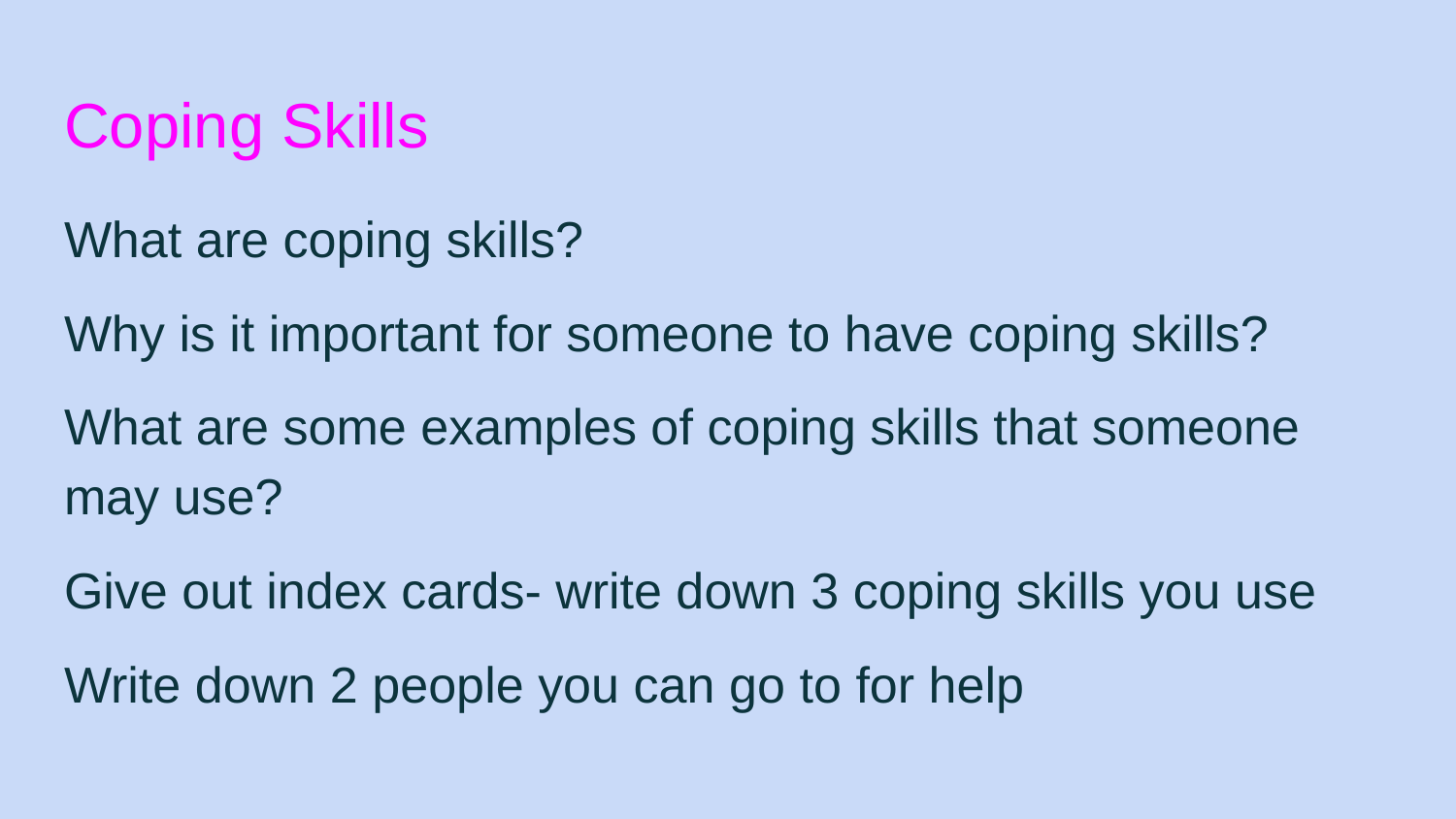

# Coping Skills
What are coping skills?
Why is it important for someone to have coping skills?
What are some examples of coping skills that someone may use?
Give out index cards- write down 3 coping skills you use
Write down 2 people you can go to for help